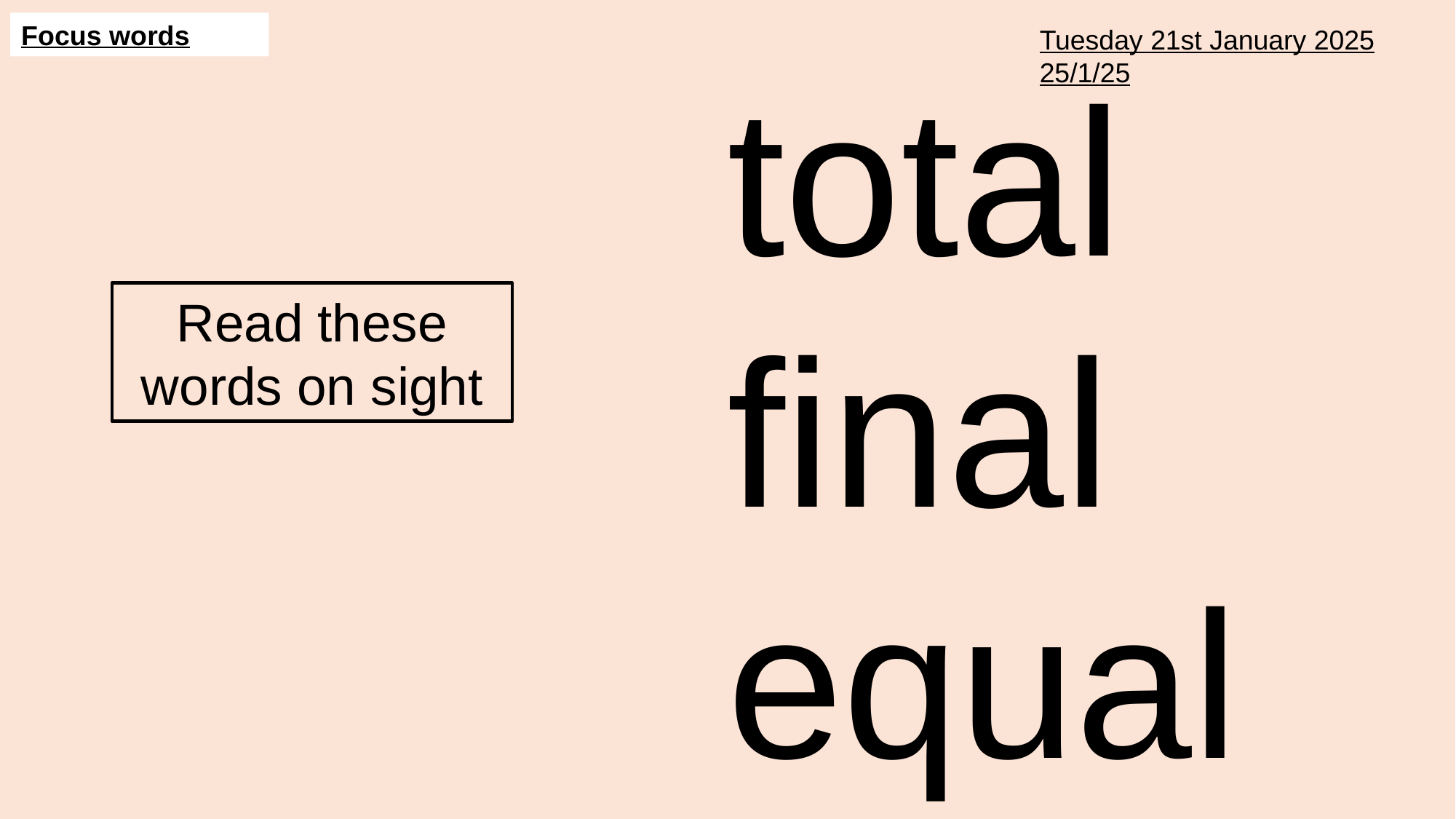

Focus words
Tuesday 21st January 2025
25/1/25
total
final
equal
Read these words on sight